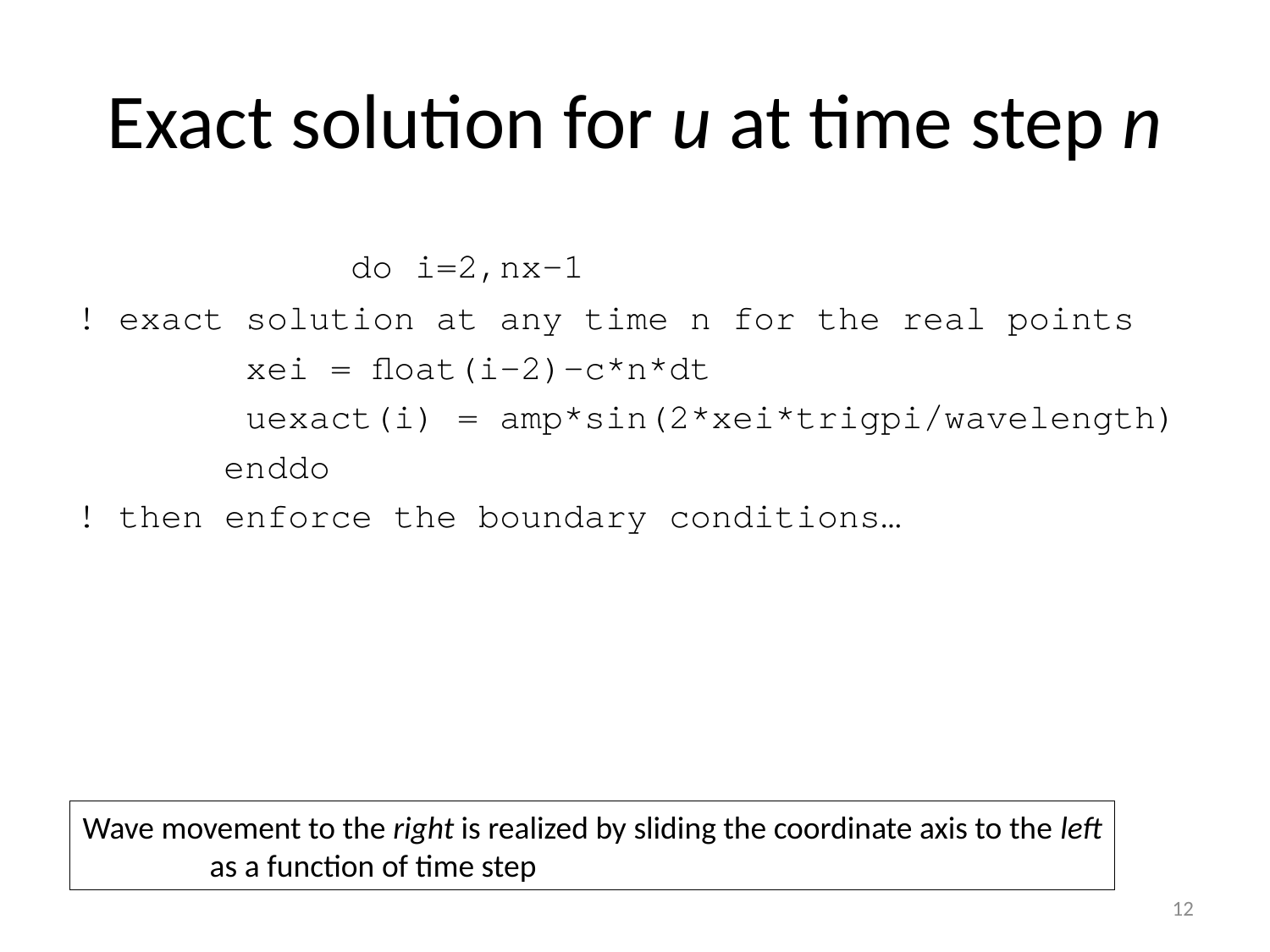

# Exact solution for u at time step n
 		 do i=2,nx-1
! exact solution at any time n for the real points
        xei = float(i-2)-c*n*dt
        uexact(i) = amp*sin(2*xei*trigpi/wavelength)
       enddo
! then enforce the boundary conditions…
Wave movement to the right is realized by sliding the coordinate axis to the left
	as a function of time step
12